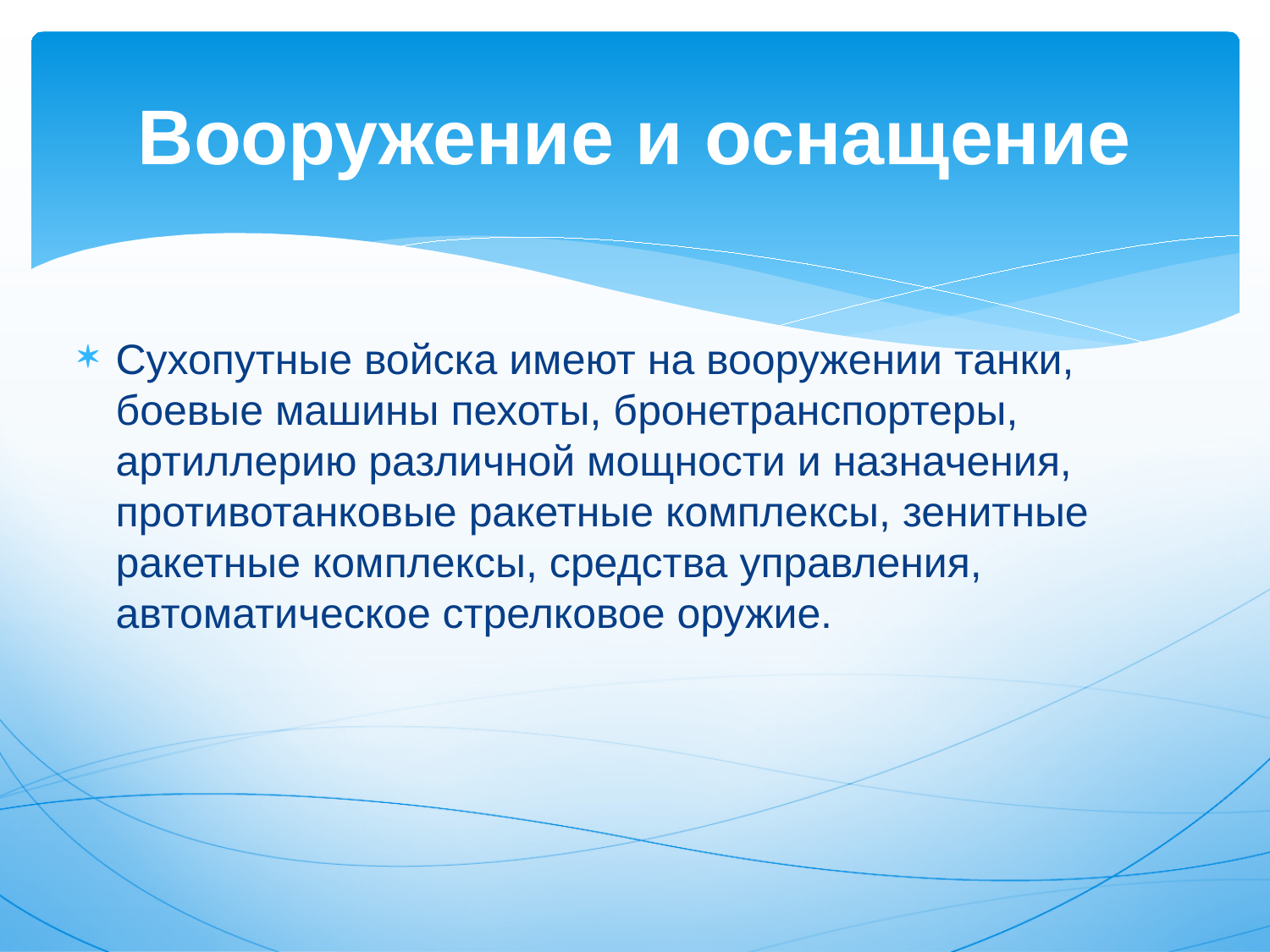

# Вооружение и оснащение
Сухопутные войска имеют на вооружении танки, боевые машины пехоты, бронетранспортеры, артиллерию различной мощности и назначения, противотанковые ракетные комплексы, зенитные ракетные комплексы, средства управления, автоматическое стрелковое оружие.